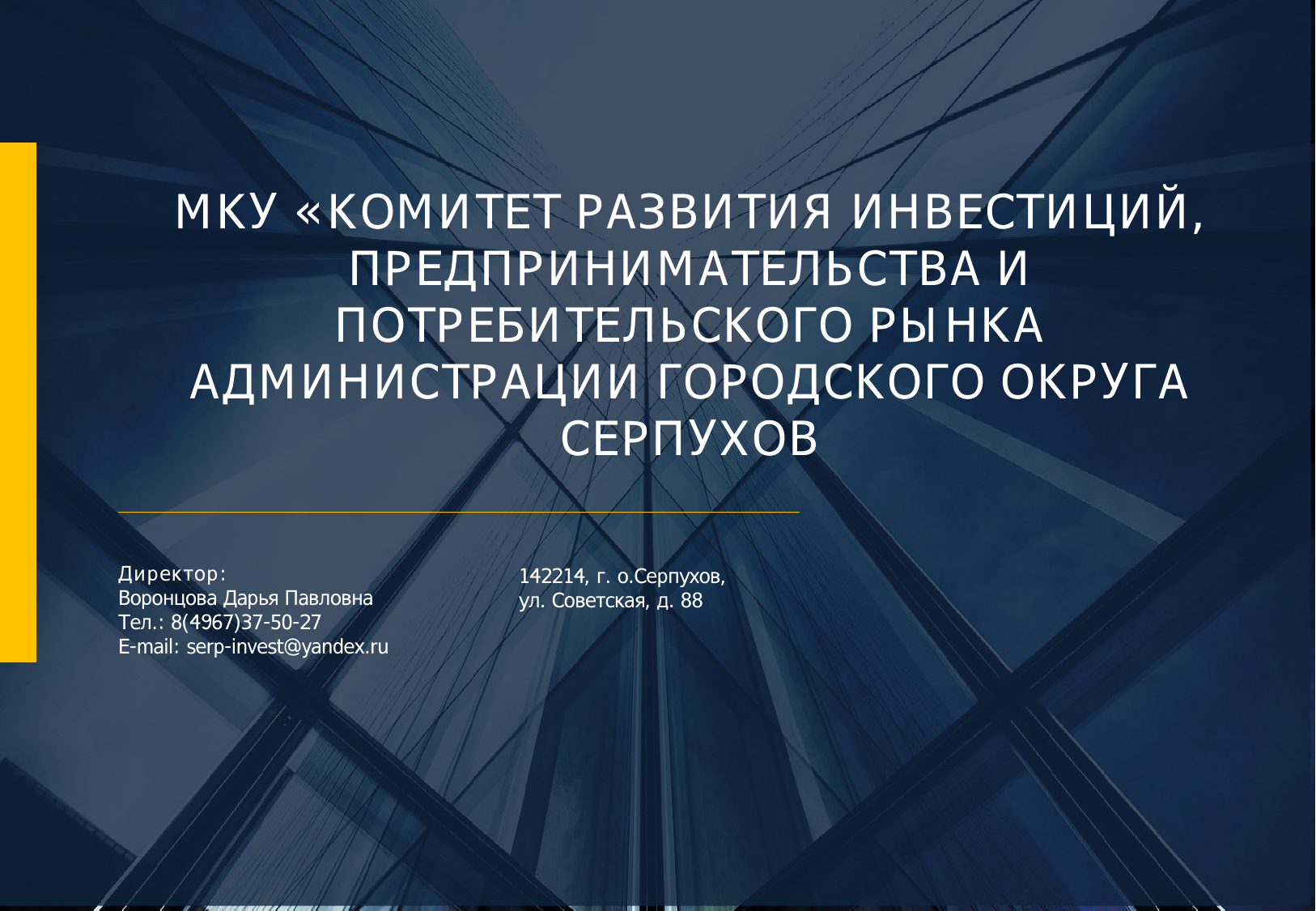

# МКУ «КОМИТЕТ РАЗВИТИЯ ИНВЕСТИЦИЙ, ПРЕДПРИНИМАТЕЛЬСТВА И ПОТРЕБИТЕЛЬСКОГО РЫНКА АДМИНИСТРАЦИИ ГОРОДСКОГО ОКРУГА СЕРПУХОВ

Директор:
Воронцова Дарья Павловна
Тел.: 8(4967)37-50-27
E-mail: serp-invest@yandex.ru
142214, г. о.Серпухов,
ул. Советская, д. 88